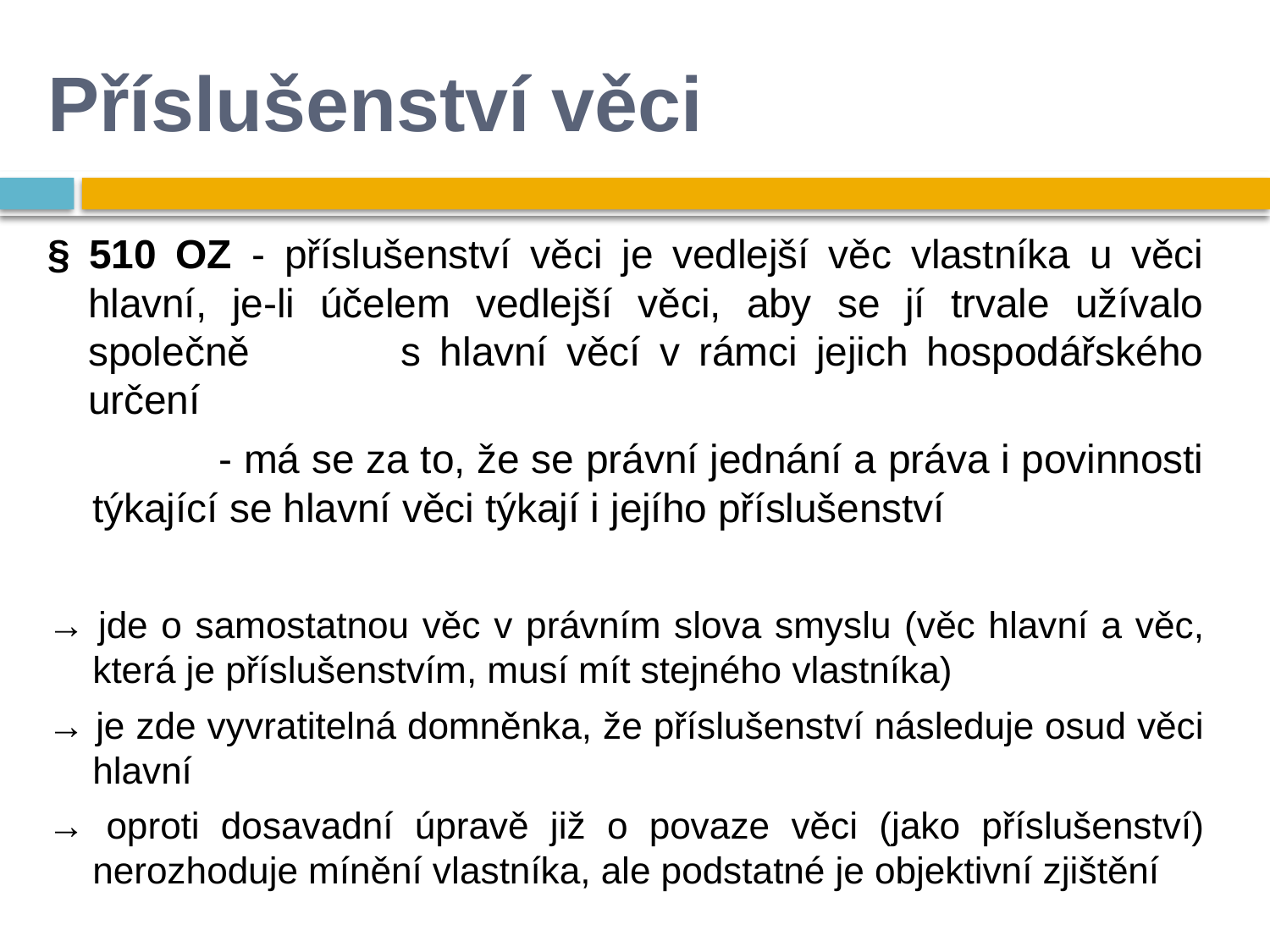

# Příslušenství věci
§ 510 OZ - příslušenství věci je vedlejší věc vlastníka u věci hlavní, je-li účelem vedlejší věci, aby se jí trvale užívalo společně        s hlavní věcí v rámci jejich hospodářského určení
- má se za to, že se právní jednání a práva i povinnosti týkající se hlavní věci týkají i jejího příslušenství

→ jde o samostatnou věc v právním slova smyslu (věc hlavní a věc, která je příslušenstvím, musí mít stejného vlastníka)
→ je zde vyvratitelná domněnka, že příslušenství následuje osud věci hlavní
→ oproti dosavadní úpravě již o povaze věci (jako příslušenství) nerozhoduje mínění vlastníka, ale podstatné je objektivní zjištění